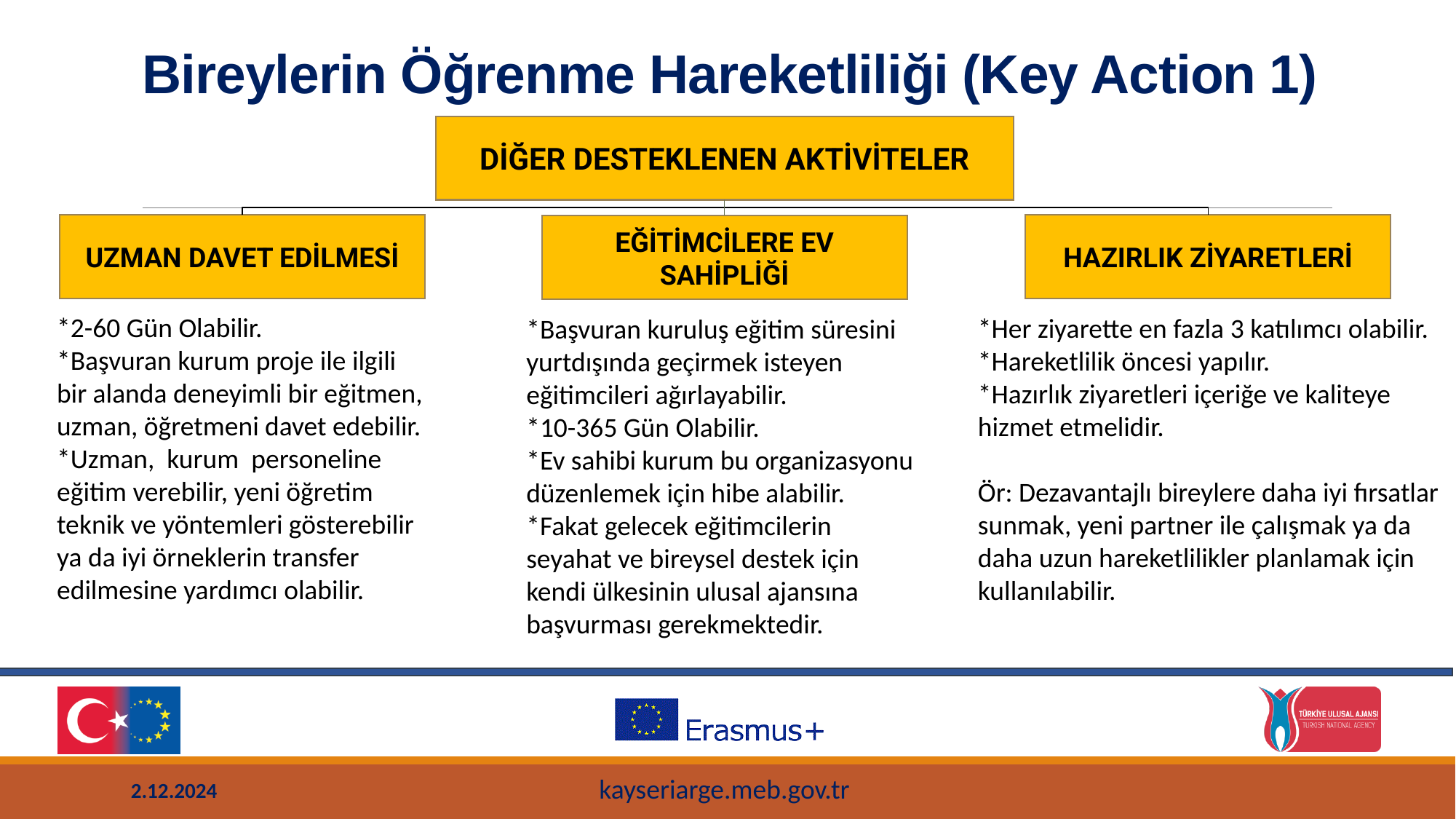

Bireylerin Öğrenme Hareketliliği (Key Action 1)
DİĞER DESTEKLENEN AKTİVİTELER
UZMAN DAVET EDİLMESİ
HAZIRLIK ZİYARETLERİ
EĞİTİMCİLERE EV SAHİPLİĞİ
*2-60 Gün Olabilir.
*Başvuran kurum proje ile ilgili bir alanda deneyimli bir eğitmen, uzman, öğretmeni davet edebilir.
*Uzman,  kurum  personeline eğitim verebilir, yeni öğretim teknik ve yöntemleri gösterebilir ya da iyi örneklerin transfer edilmesine yardımcı olabilir.
*Her ziyarette en fazla 3 katılımcı olabilir.
*Hareketlilik öncesi yapılır.
*Hazırlık ziyaretleri içeriğe ve kaliteye hizmet etmelidir.

Ör: Dezavantajlı bireylere daha iyi fırsatlar sunmak, yeni partner ile çalışmak ya da daha uzun hareketlilikler planlamak için kullanılabilir.
*Başvuran kuruluş eğitim süresini yurtdışında geçirmek isteyen eğitimcileri ağırlayabilir.
*10-365 Gün Olabilir.
*Ev sahibi kurum bu organizasyonu düzenlemek için hibe alabilir.
*Fakat gelecek eğitimcilerin seyahat ve bireysel destek için kendi ülkesinin ulusal ajansına başvurması gerekmektedir.